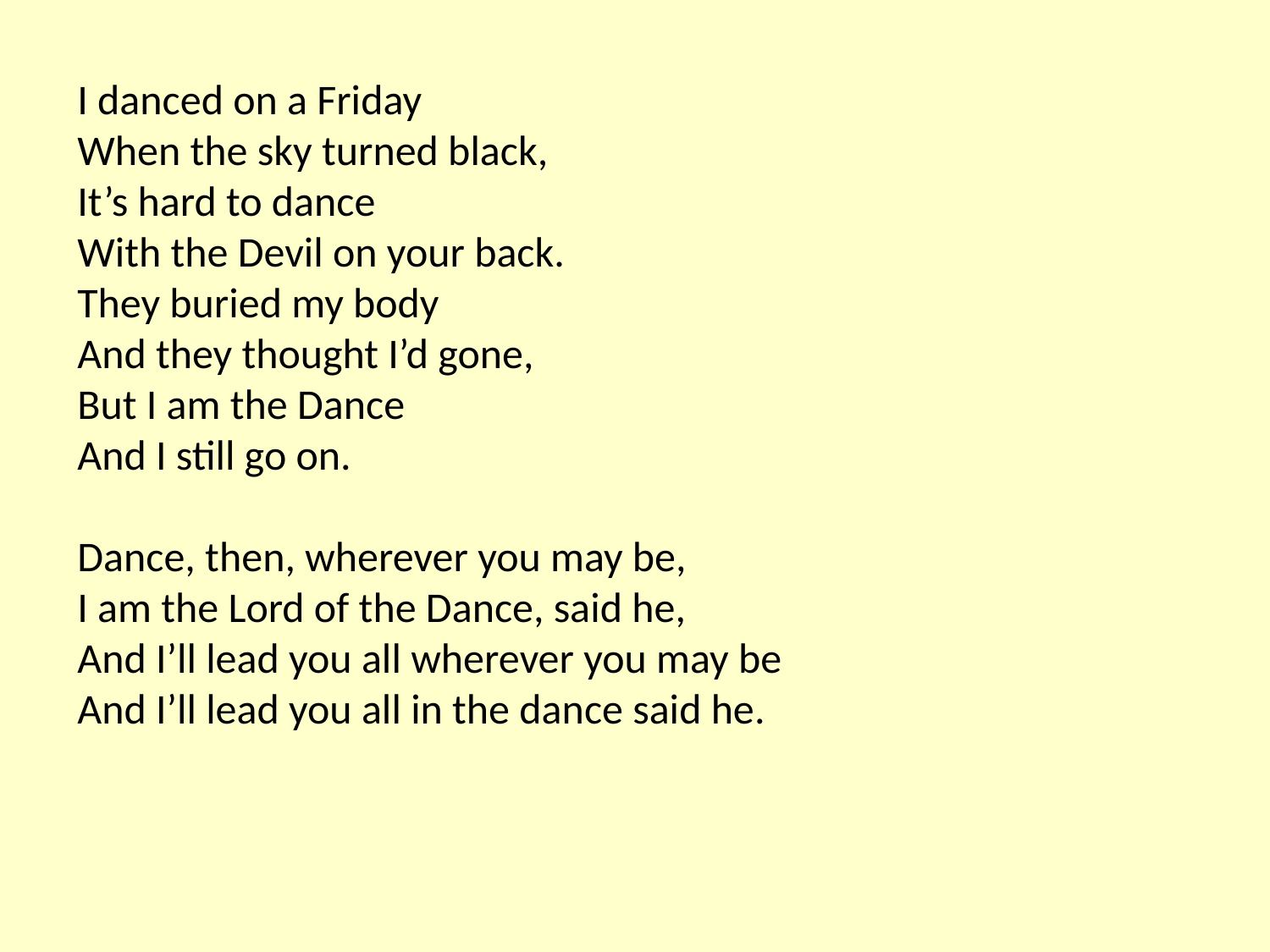

I danced on a Friday
When the sky turned black,
It’s hard to dance
With the Devil on your back.
They buried my body
And they thought I’d gone,
But I am the Dance
And I still go on.

Dance, then, wherever you may be,
I am the Lord of the Dance, said he,
And I’ll lead you all wherever you may be
And I’ll lead you all in the dance said he.